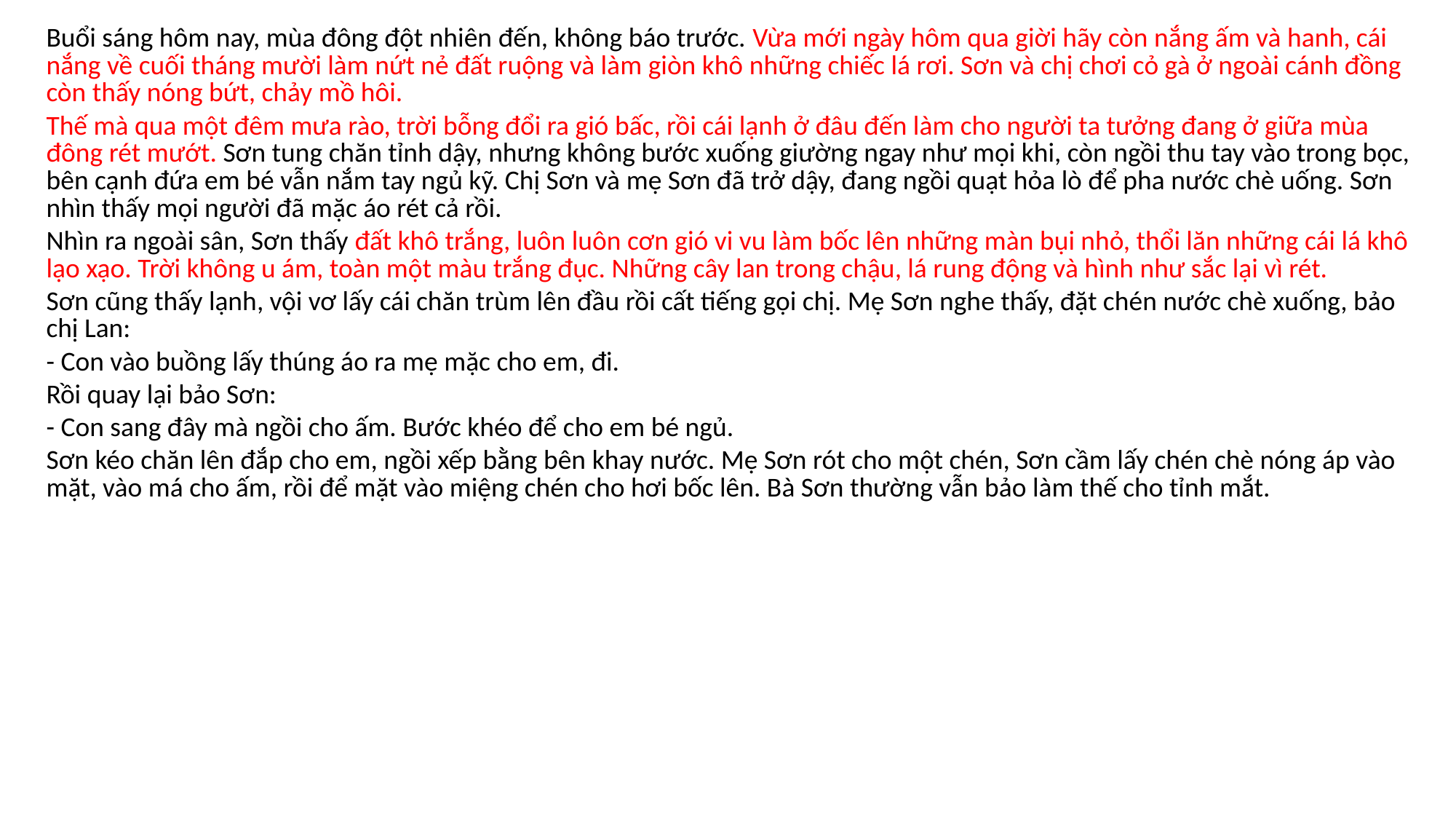

Buổi sáng hôm nay, mùa đông đột nhiên đến, không báo trước. Vừa mới ngày hôm qua giời hãy còn nắng ấm và hanh, cái nắng về cuối tháng mười làm nứt nẻ đất ruộng và làm giòn khô những chiếc lá rơi. Sơn và chị chơi cỏ gà ở ngoài cánh đồng còn thấy nóng bứt, chảy mồ hôi.
Thế mà qua một đêm mưa rào, trời bỗng đổi ra gió bấc, rồi cái lạnh ở đâu đến làm cho người ta tưởng đang ở giữa mùa đông rét mướt. Sơn tung chăn tỉnh dậy, nhưng không bước xuống giường ngay như mọi khi, còn ngồi thu tay vào trong bọc, bên cạnh đứa em bé vẫn nắm tay ngủ kỹ. Chị Sơn và mẹ Sơn đã trở dậy, đang ngồi quạt hỏa lò để pha nước chè uống. Sơn nhìn thấy mọi người đã mặc áo rét cả rồi.
Nhìn ra ngoài sân, Sơn thấy đất khô trắng, luôn luôn cơn gió vi vu làm bốc lên những màn bụi nhỏ, thổi lăn những cái lá khô lạo xạo. Trời không u ám, toàn một màu trắng đục. Những cây lan trong chậu, lá rung động và hình như sắc lại vì rét.
Sơn cũng thấy lạnh, vội vơ lấy cái chăn trùm lên đầu rồi cất tiếng gọi chị. Mẹ Sơn nghe thấy, đặt chén nước chè xuống, bảo chị Lan:
- Con vào buồng lấy thúng áo ra mẹ mặc cho em, đi.
Rồi quay lại bảo Sơn:
- Con sang đây mà ngồi cho ấm. Bước khéo để cho em bé ngủ.
Sơn kéo chăn lên đắp cho em, ngồi xếp bằng bên khay nước. Mẹ Sơn rót cho một chén, Sơn cầm lấy chén chè nóng áp vào mặt, vào má cho ấm, rồi để mặt vào miệng chén cho hơi bốc lên. Bà Sơn thường vẫn bảo làm thế cho tỉnh mắt.